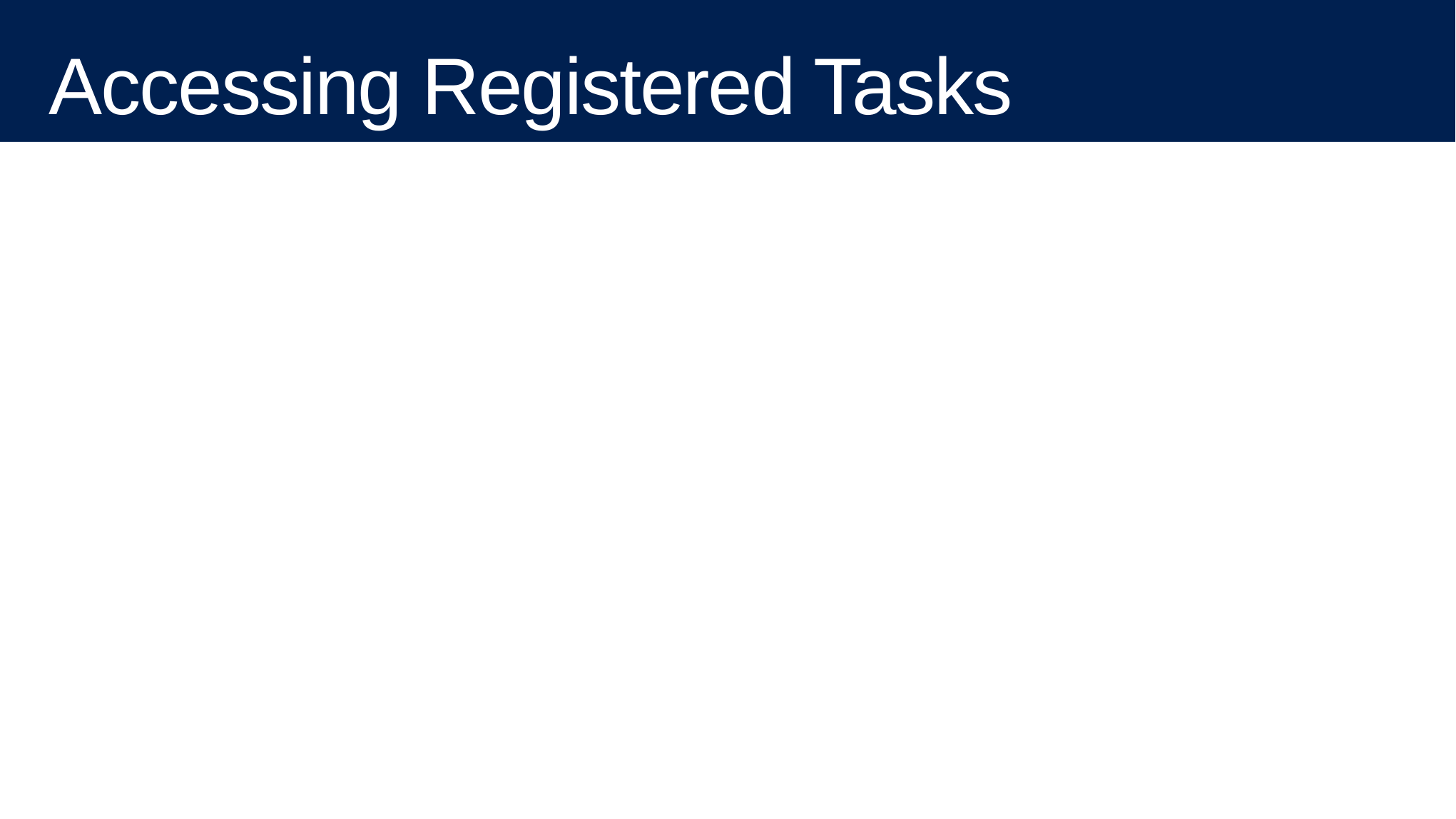

# Accessing Registered Tasks

foreach (var task in
             BackgroundTaskRegistration.AllTasks)
{
    task.Value.Unregister(true);
}